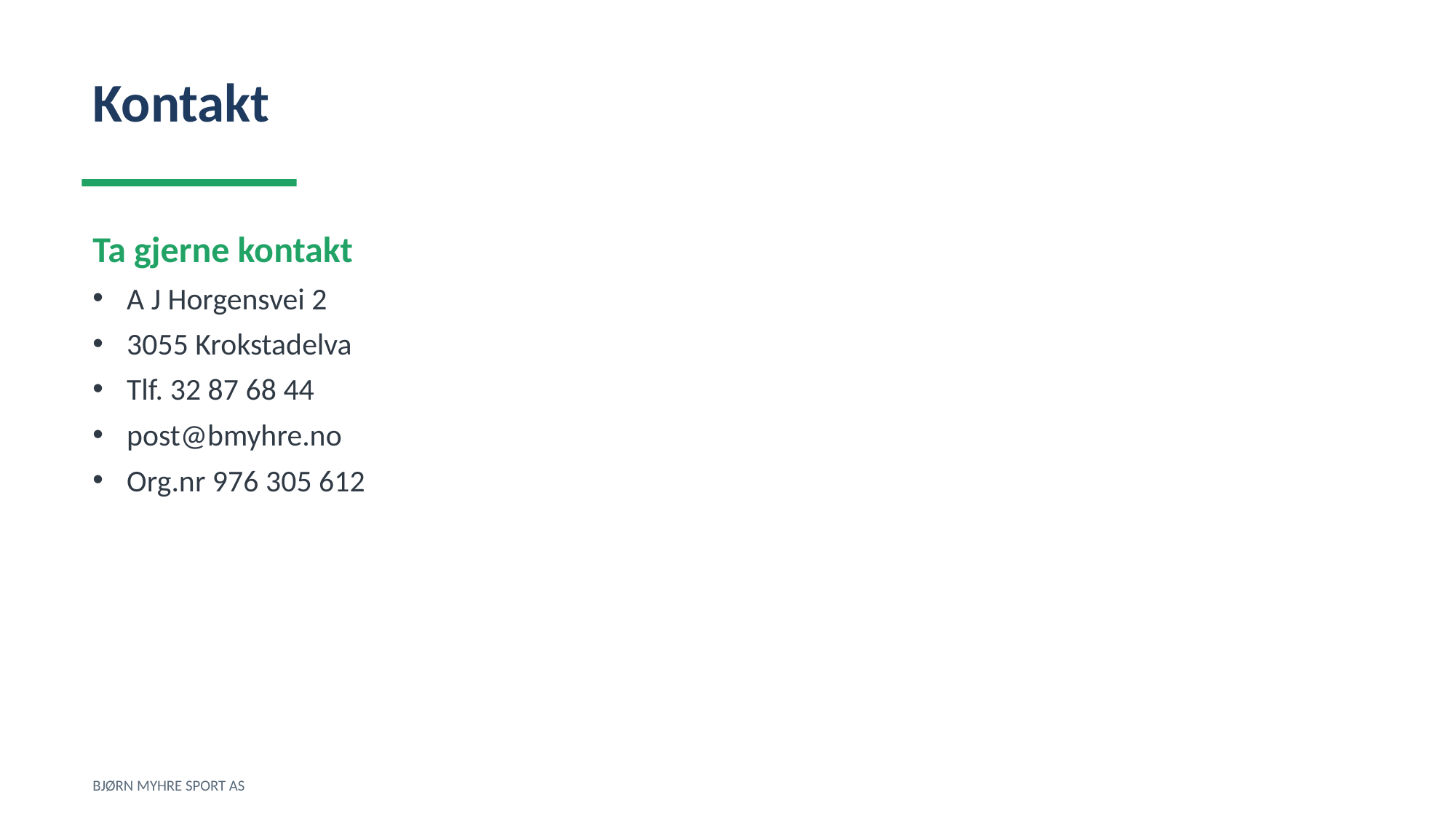

Kontakt

Ta gjerne kontakt
A J Horgensvei 2
3055 Krokstadelva
Tlf. 32 87 68 44
post@bmyhre.no
Org.nr 976 305 612
BJØRN MYHRE SPORT AS